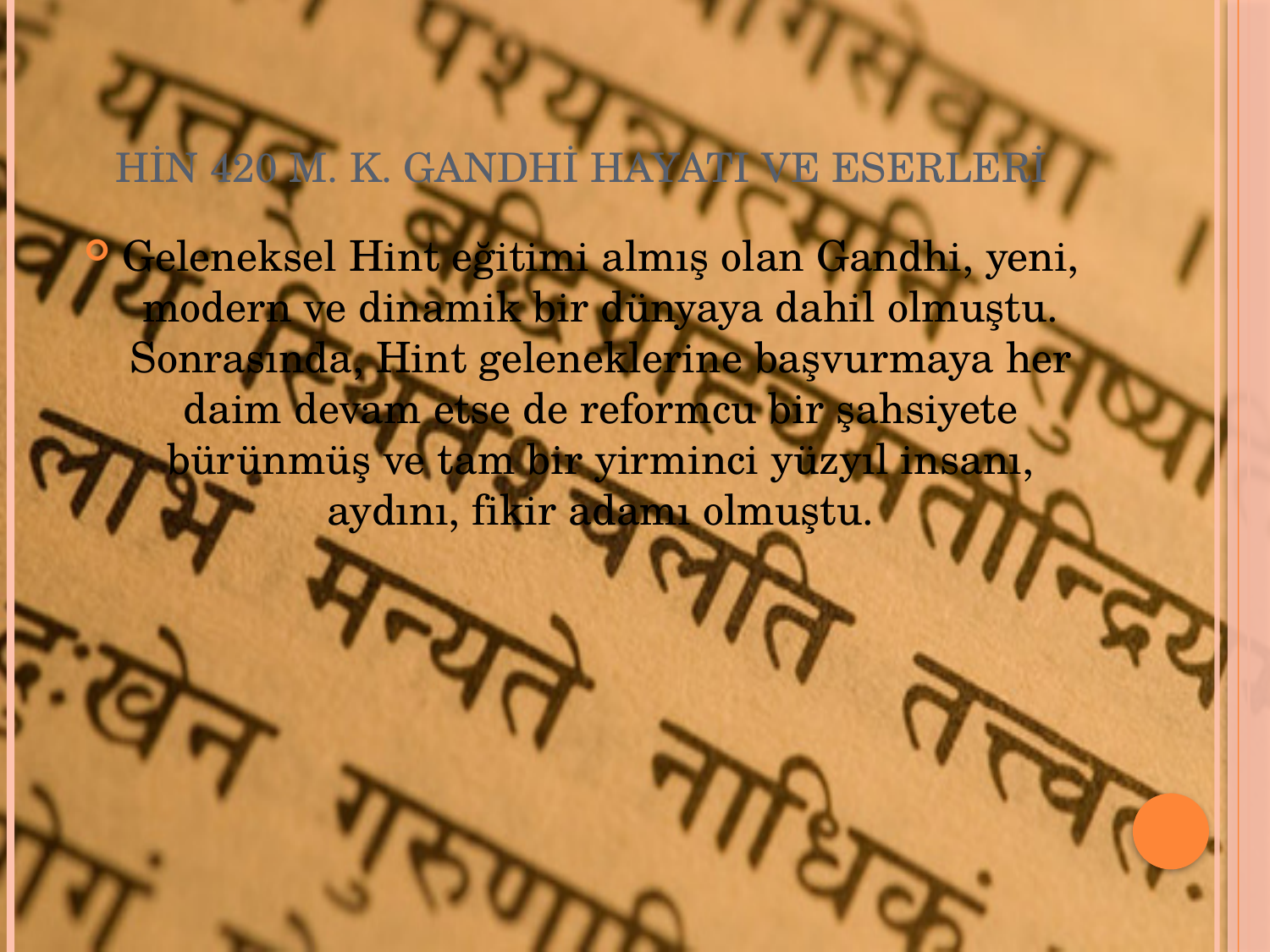

# HİN 420 M. K. GANDHİ HAYATI VE ESERLERİ
Geleneksel Hint eğitimi almış olan Gandhi, yeni, modern ve dinamik bir dünyaya dahil olmuştu. Sonrasında, Hint geleneklerine başvurmaya her daim devam etse de reformcu bir şahsiyete bürünmüş ve tam bir yirminci yüzyıl insanı, aydını, fikir adamı olmuştu.